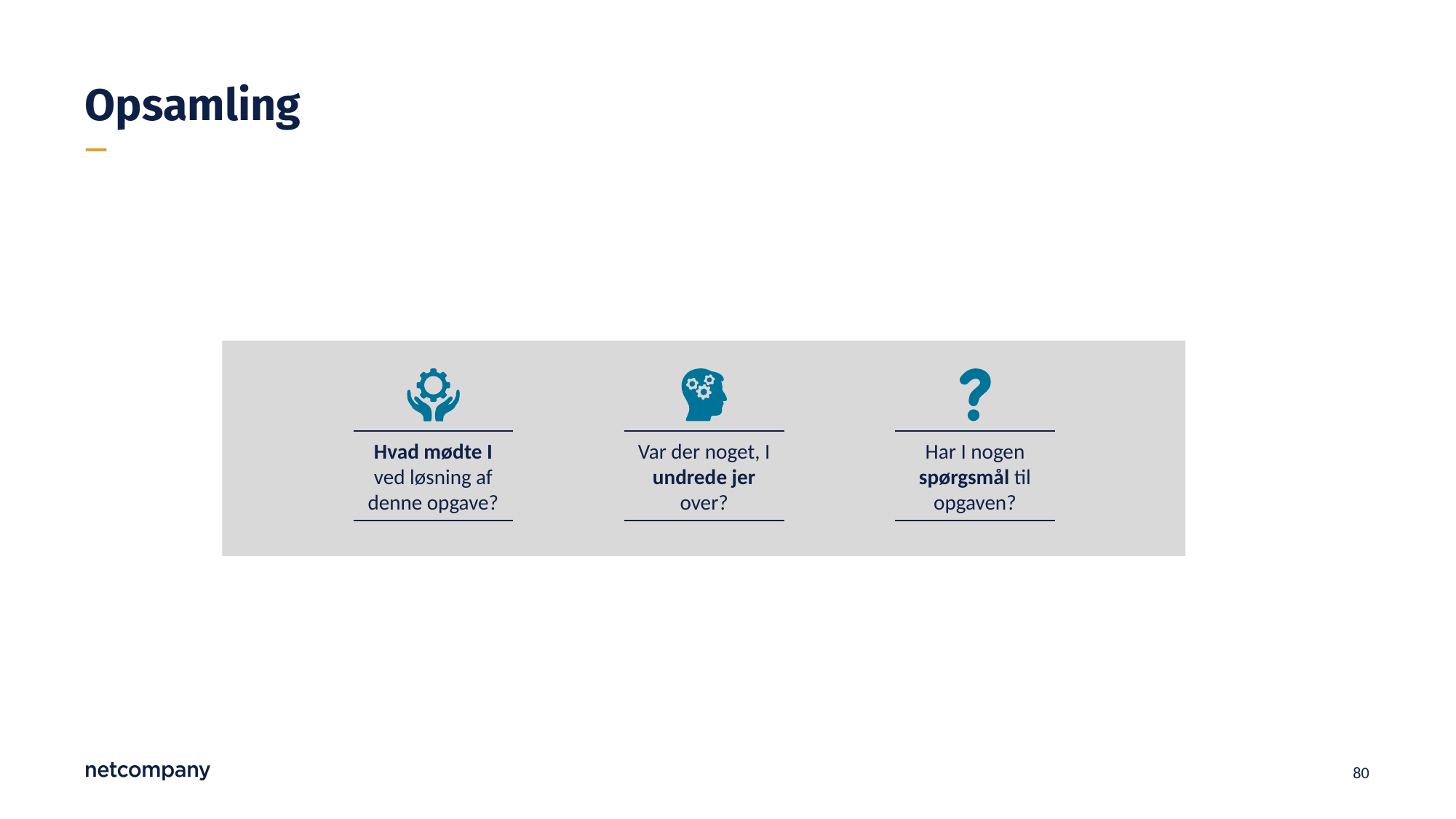

# Opsamling

Var der noget, I undrede jer over?

Har I nogen spørgsmål til opgaven?

Hvad mødte I ved løsning af denne opgave?